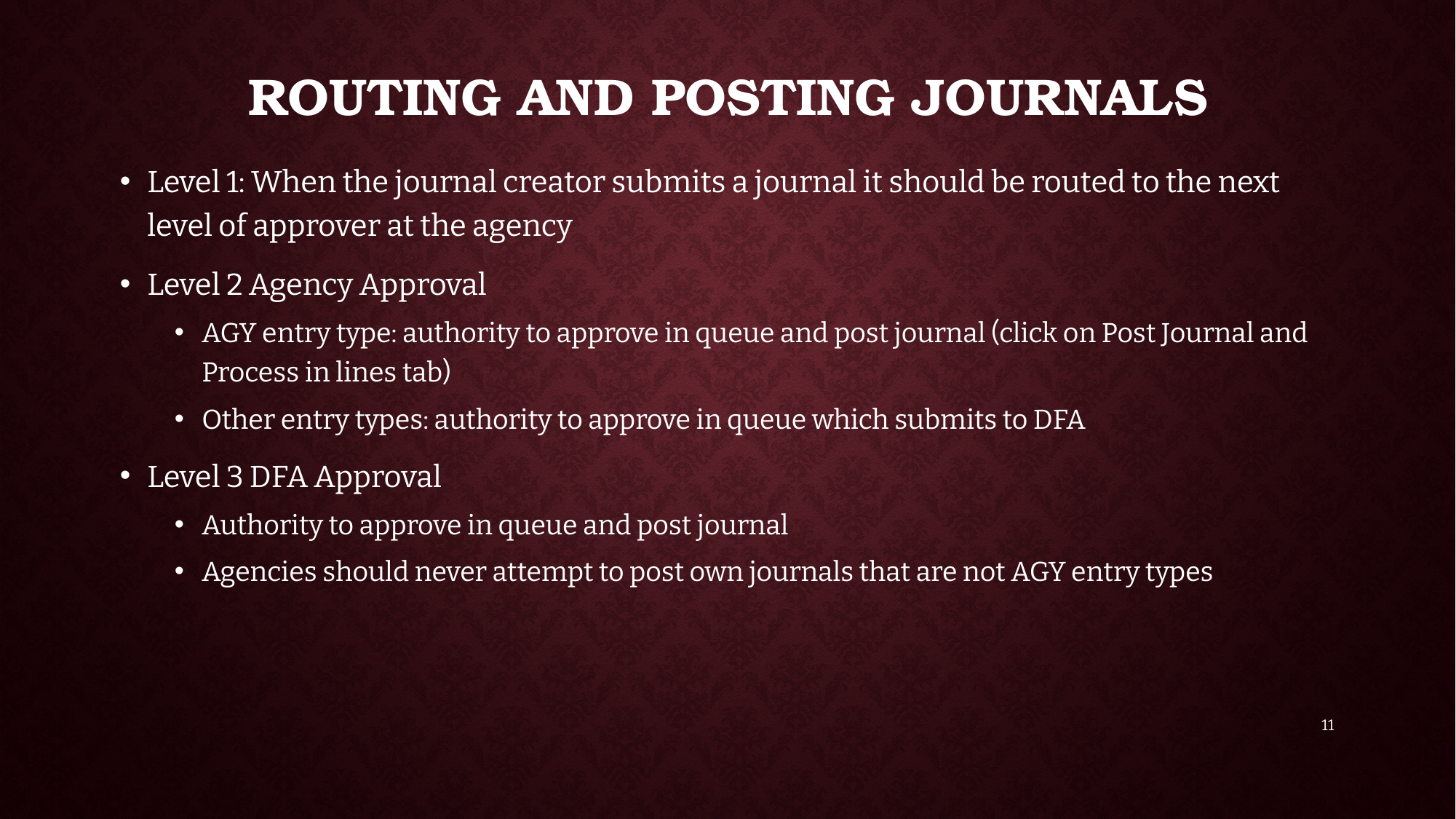

# routing and Posting Journals
Level 1: When the journal creator submits a journal it should be routed to the next level of approver at the agency
Level 2 Agency Approval
AGY entry type: authority to approve in queue and post journal (click on Post Journal and Process in lines tab)
Other entry types: authority to approve in queue which submits to DFA
Level 3 DFA Approval
Authority to approve in queue and post journal
Agencies should never attempt to post own journals that are not AGY entry types
11